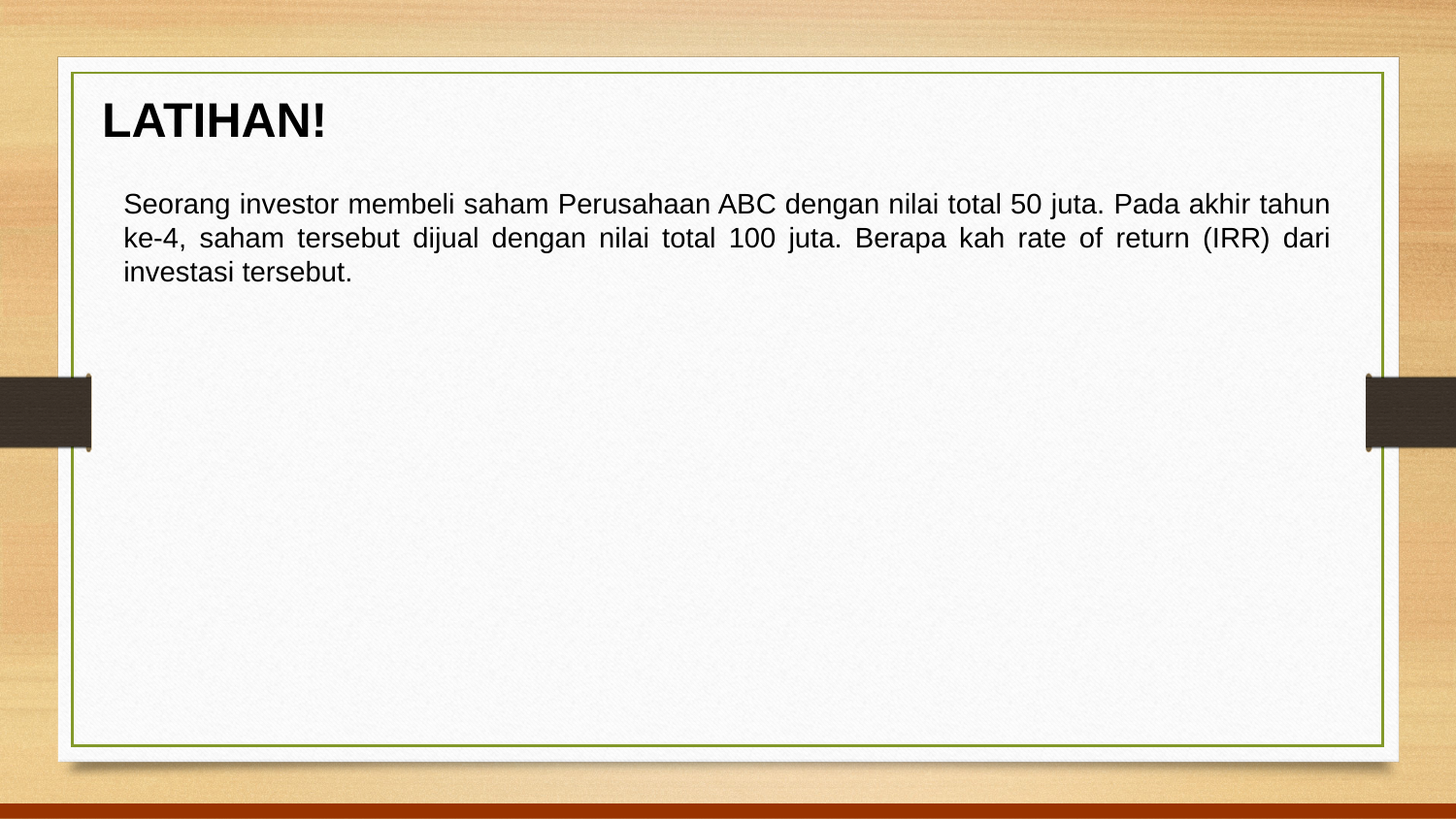

LATIHAN!
Seorang investor membeli saham Perusahaan ABC dengan nilai total 50 juta. Pada akhir tahun ke-4, saham tersebut dijual dengan nilai total 100 juta. Berapa kah rate of return (IRR) dari investasi tersebut.